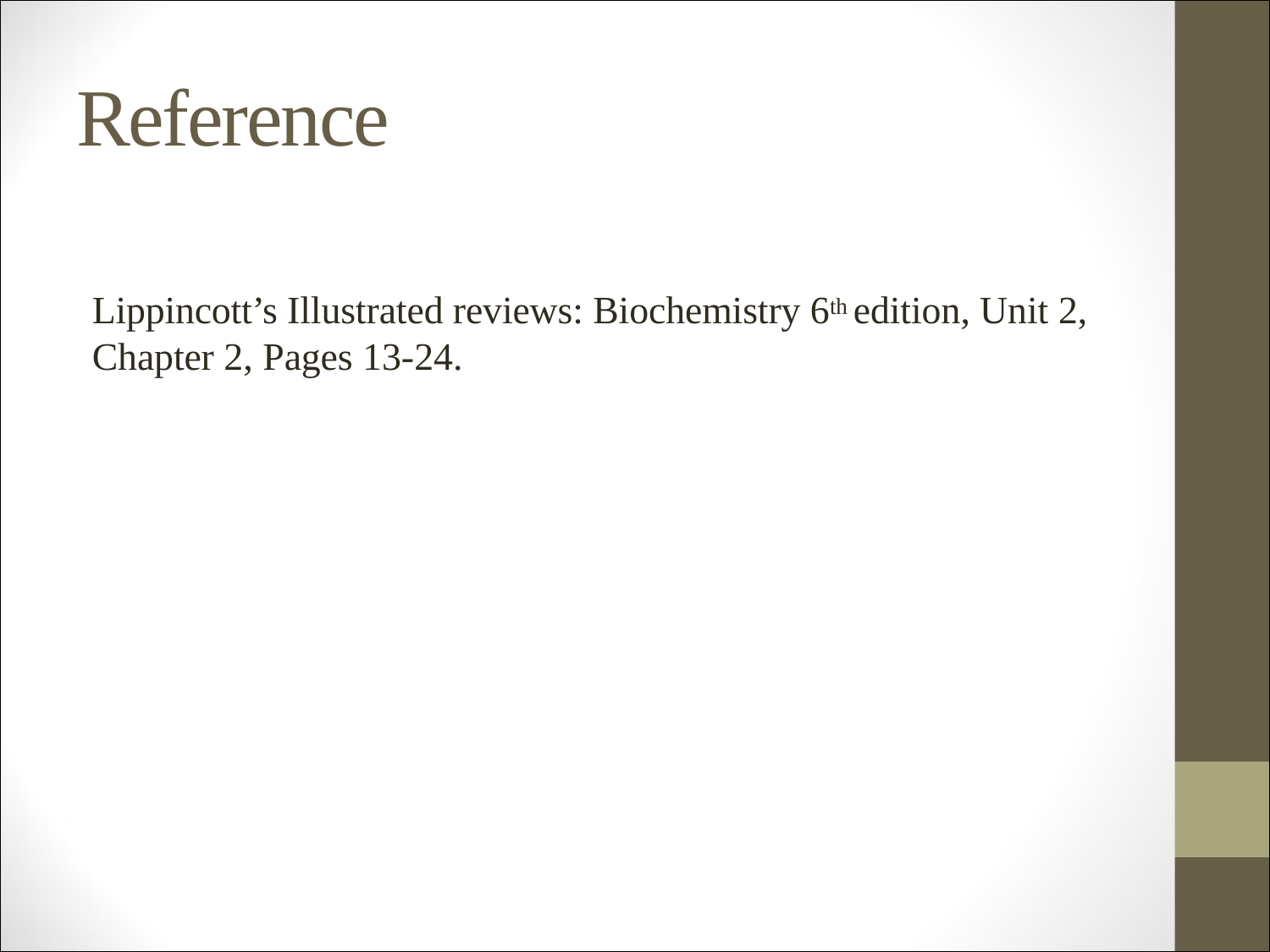

Reference
Lippincott’s Illustrated reviews: Biochemistry 6th edition, Unit 2,  Chapter 2, Pages 13-24.